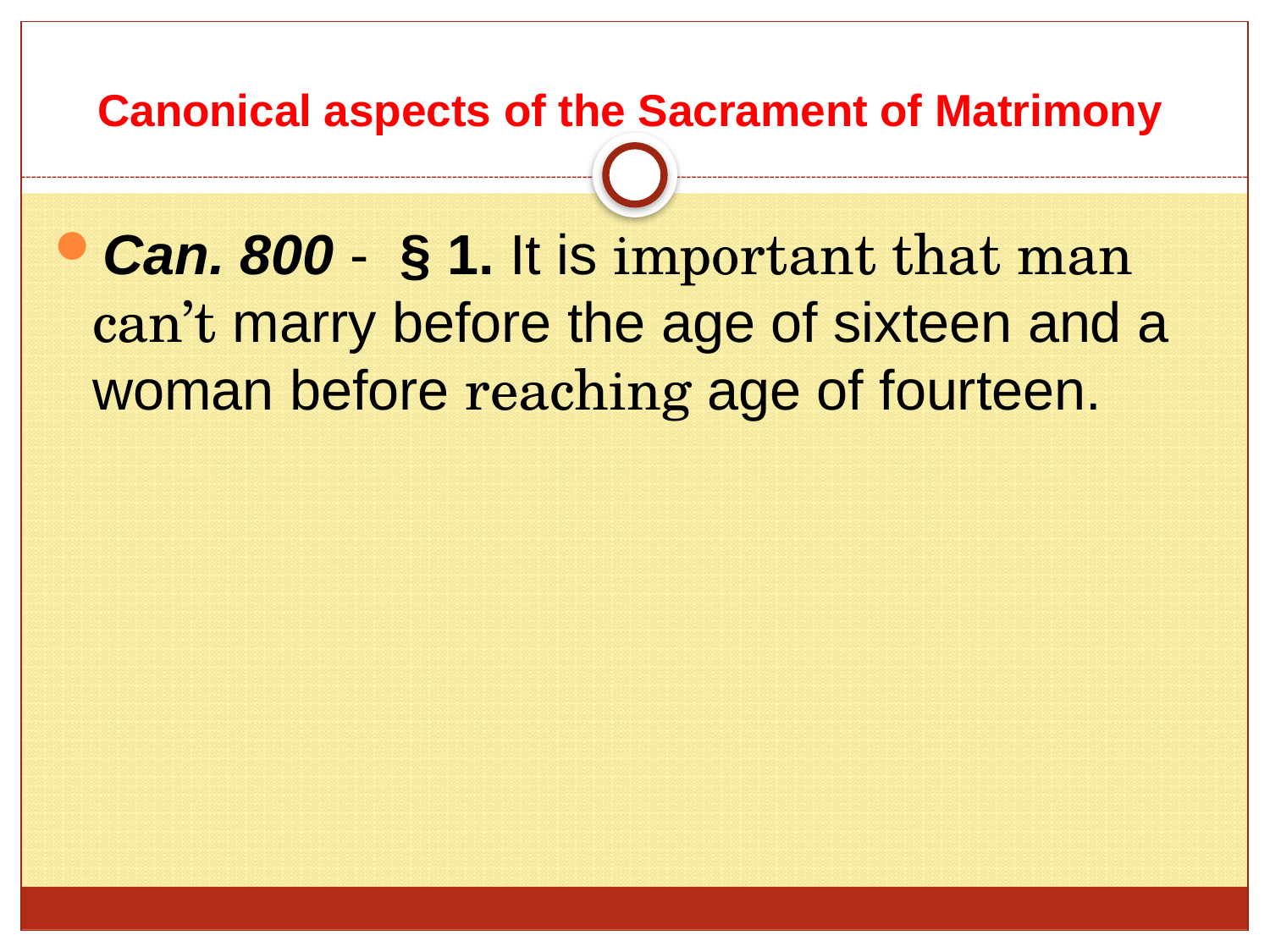

# Canonical aspects of the Sacrament of Matrimony
Can. 800 -  § 1. It is important that man can’t marry before the age of sixteen and a woman before reaching age of fourteen.